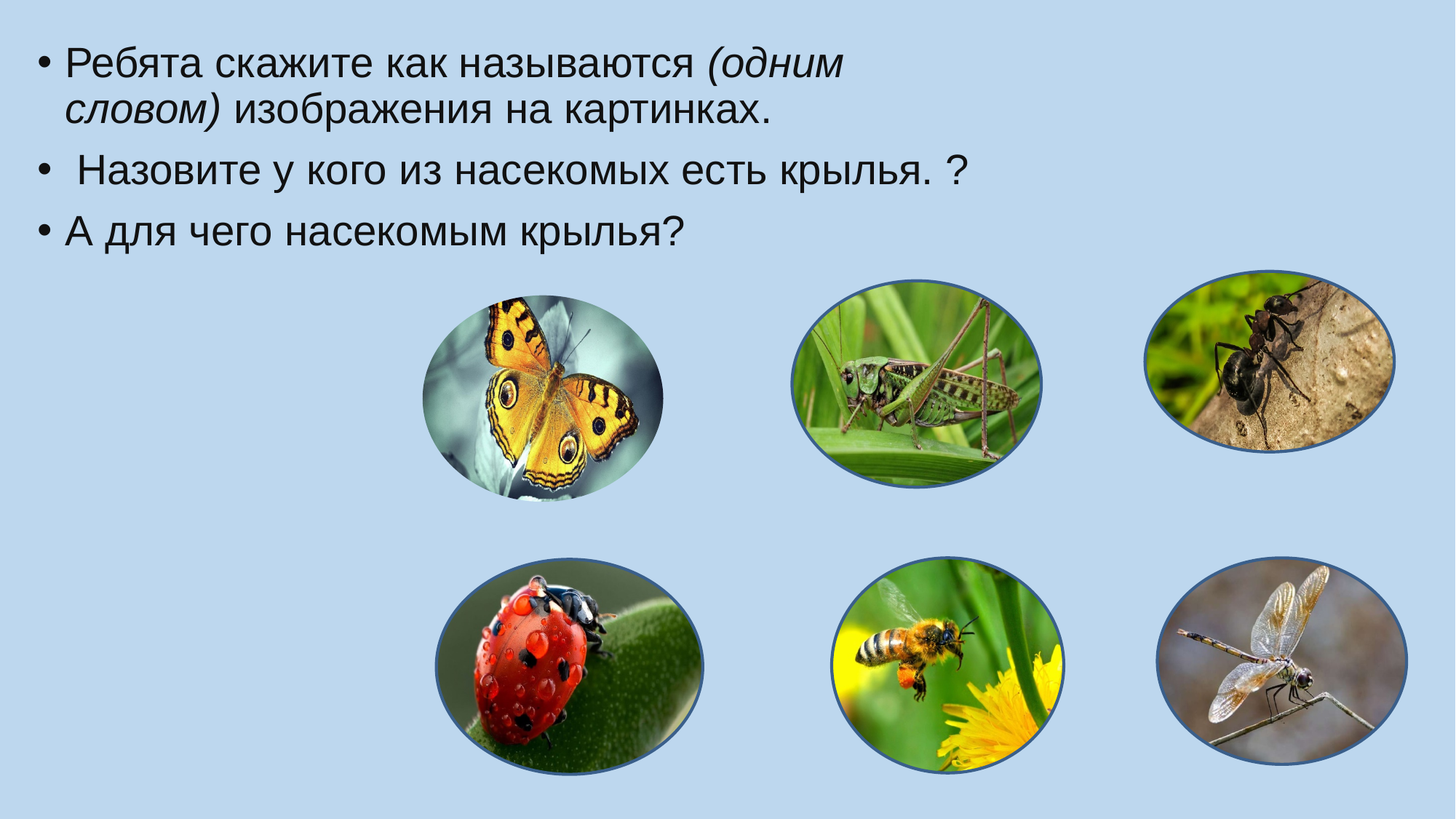

Ребята скажите как называются (одним словом) изображения на картинках.
 Назовите у кого из насекомых есть крылья. ?
А для чего насекомым крылья?